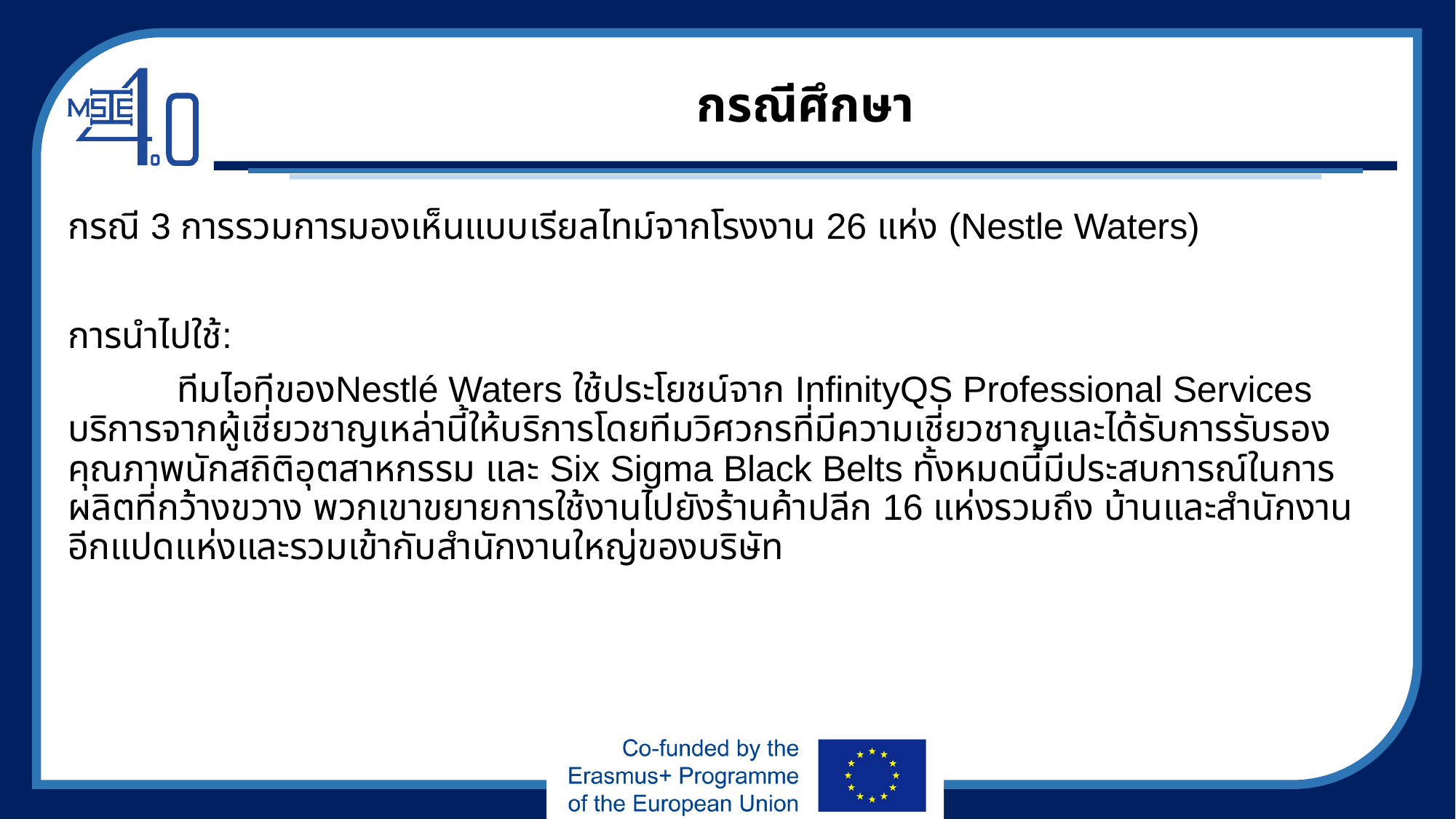

# กรณีศึกษา
กรณี 3 การรวมการมองเห็นแบบเรียลไทม์จากโรงงาน 26 แห่ง (Nestle Waters)

การนำไปใช้:
	ทีมไอทีของNestlé Waters ใช้ประโยชน์จาก InfinityQS Professional Services บริการจากผู้เชี่ยวชาญเหล่านี้ให้บริการโดยทีมวิศวกรที่มีความเชี่ยวชาญและได้รับการรับรองคุณภาพนักสถิติอุตสาหกรรม และ Six Sigma Black Belts ทั้งหมดนี้มีประสบการณ์ในการผลิตที่กว้างขวาง พวกเขาขยายการใช้งานไปยังร้านค้าปลีก 16 แห่งรวมถึง บ้านและสำนักงานอีกแปดแห่งและรวมเข้ากับสำนักงานใหญ่ของบริษัท